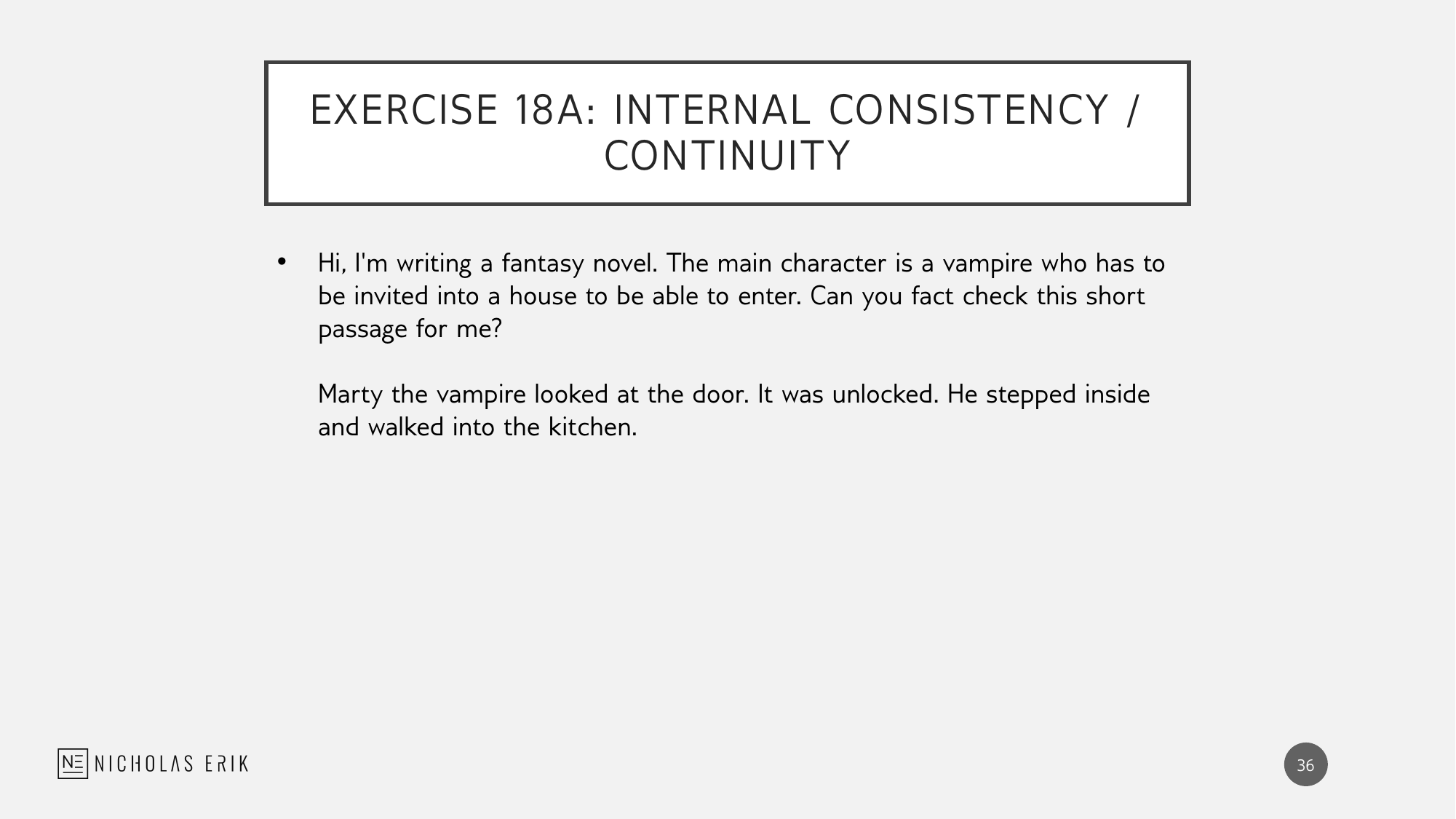

# Exercise 18a: Internal Consistency / Continuity
Hi, I'm writing a fantasy novel. The main character is a vampire who has to be invited into a house to be able to enter. Can you fact check this short passage for me?
Marty the vampire looked at the door. It was unlocked. He stepped inside and walked into the kitchen.
36